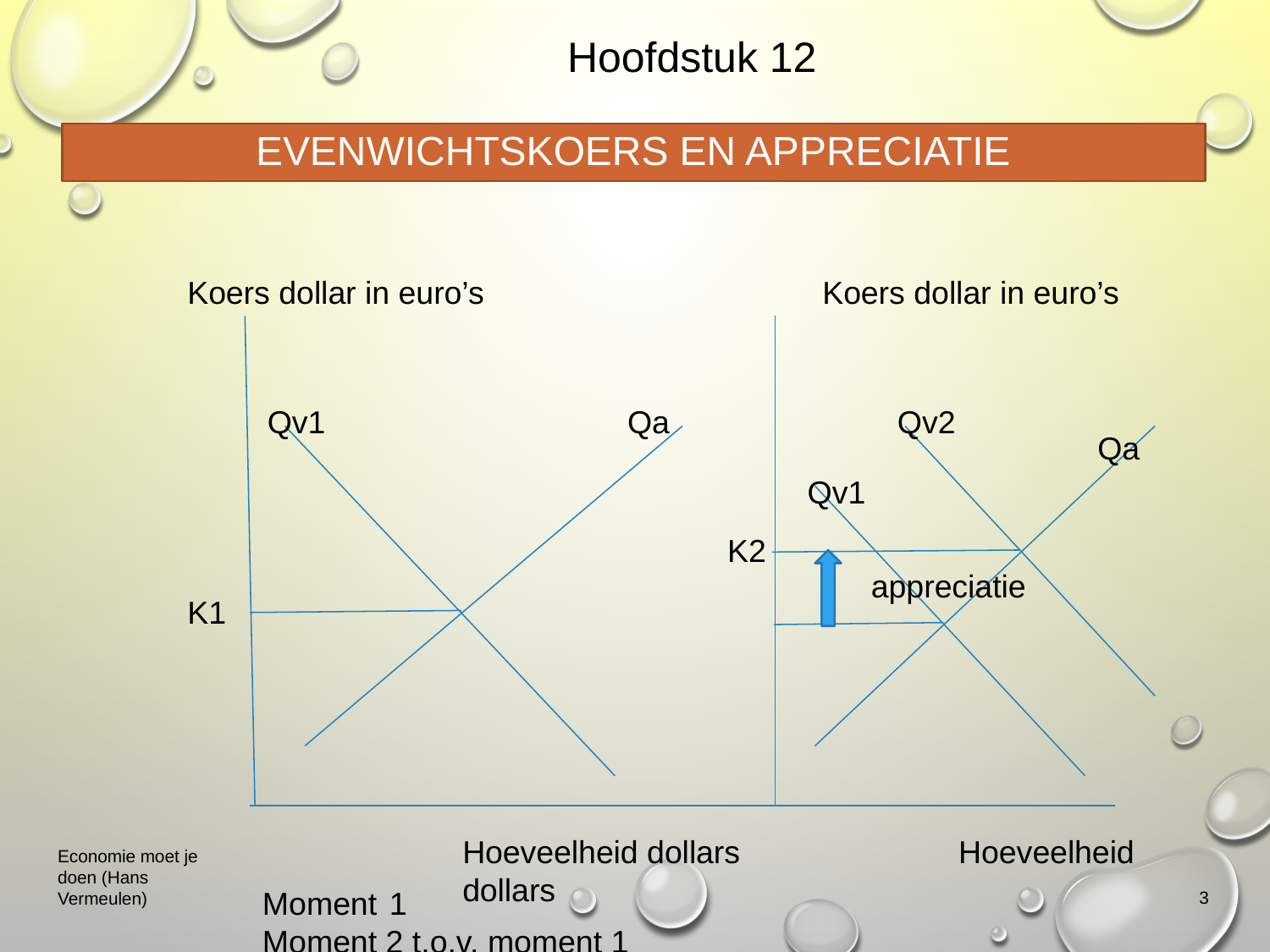

Hoofdstuk 12
# Evenwichtskoers en appreciatie
Koers dollar in euro’s			Koers dollar in euro’s
Qv1
Qa
Qv2
Qa
Qv1
K2

appreciatie
K1
Hoeveelheid dollars	             Hoeveelheid dollars
Economie moet je doen (Hans Vermeulen)
3
Moment 	1			  			Moment 2 t.o.v. moment 1